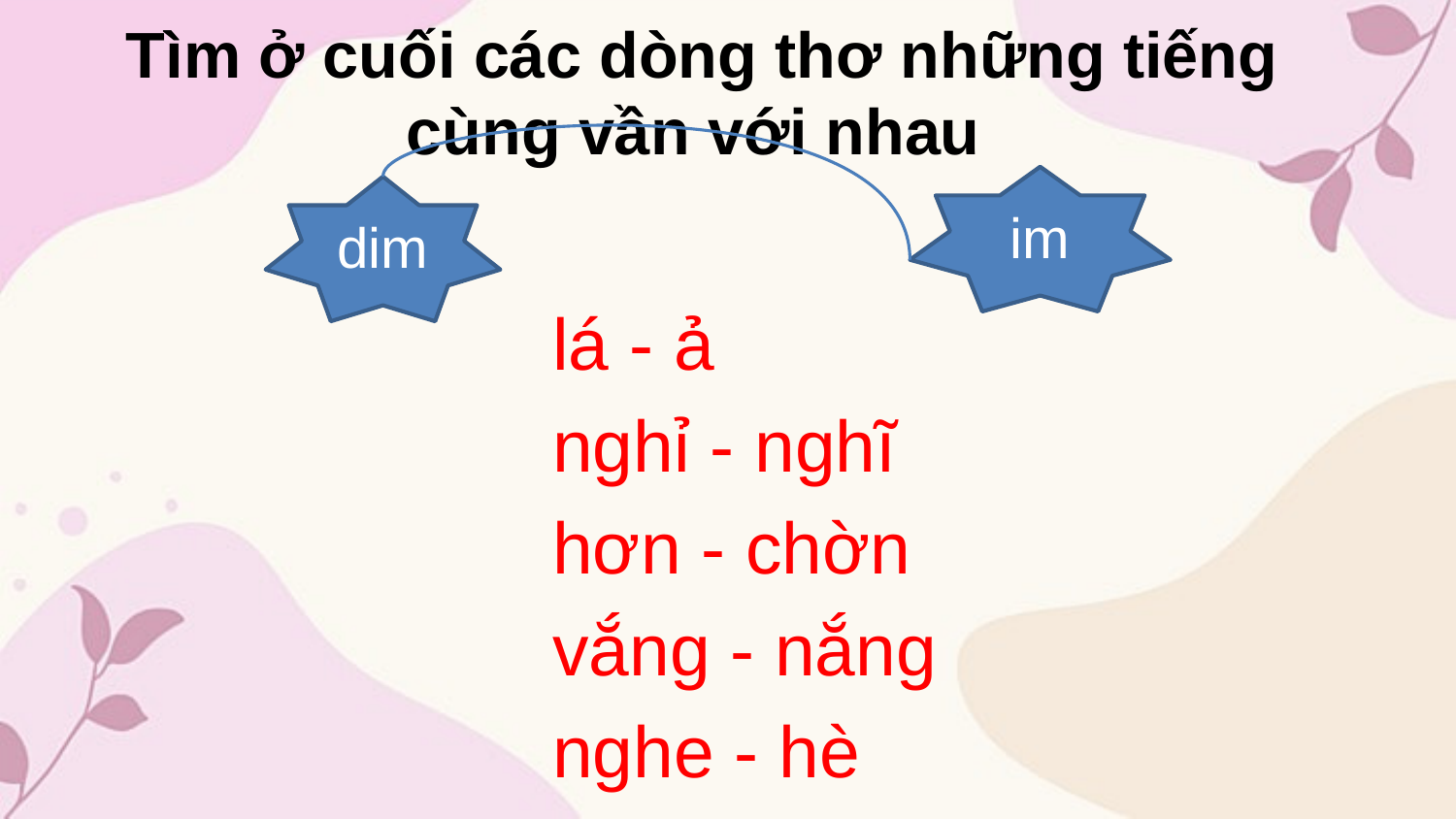

Tìm ở cuối các dòng thơ những tiếng cùng vần với nhau
im
dim
lá - ả
nghỉ - nghĩ
hơn - chờn
vắng - nắng
nghe - hè